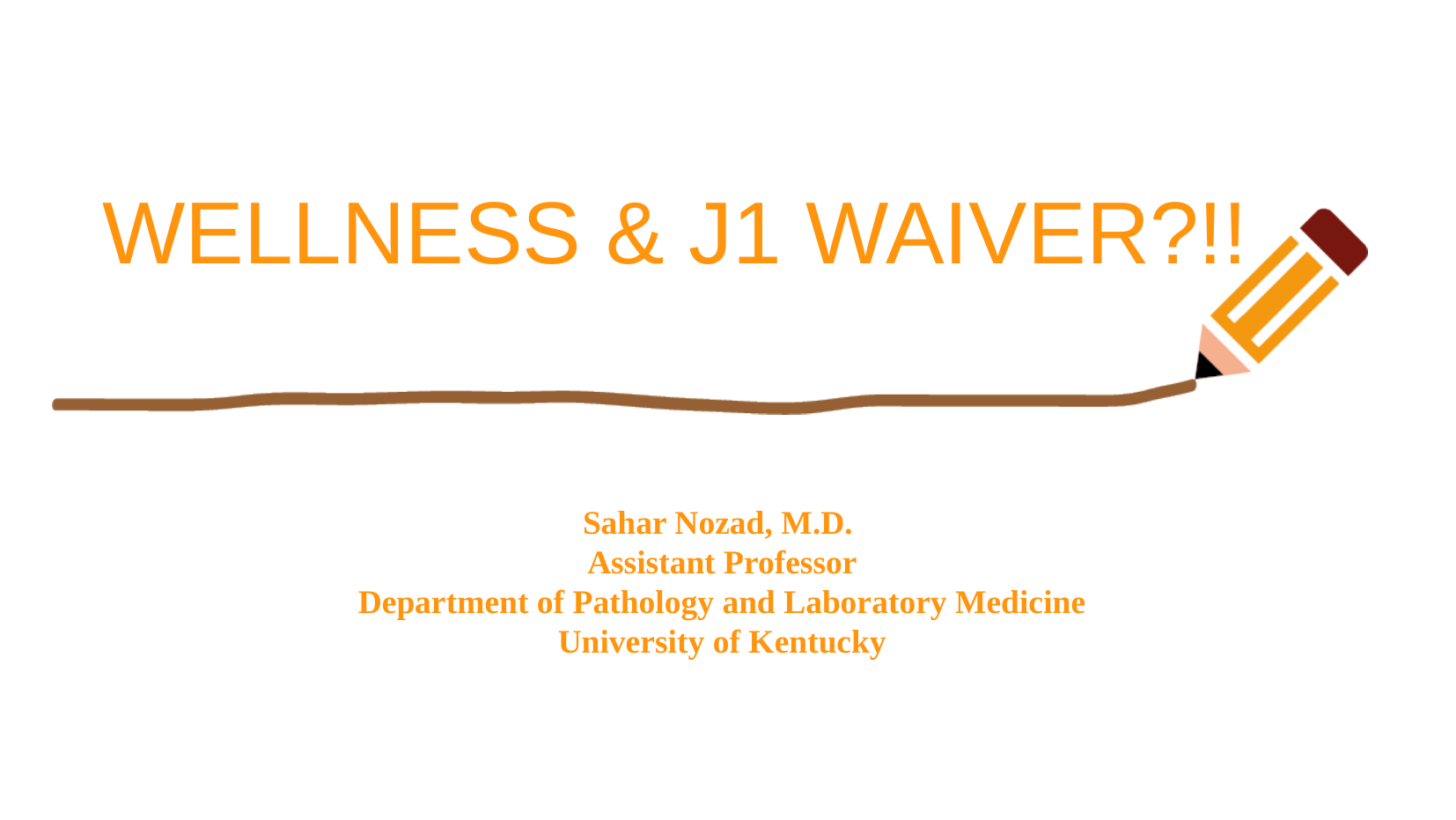

# WELLNESS & J1 WAIVER?!!
Sahar Nozad, M.D.
Assistant Professor
Department of Pathology and Laboratory Medicine
University of Kentucky